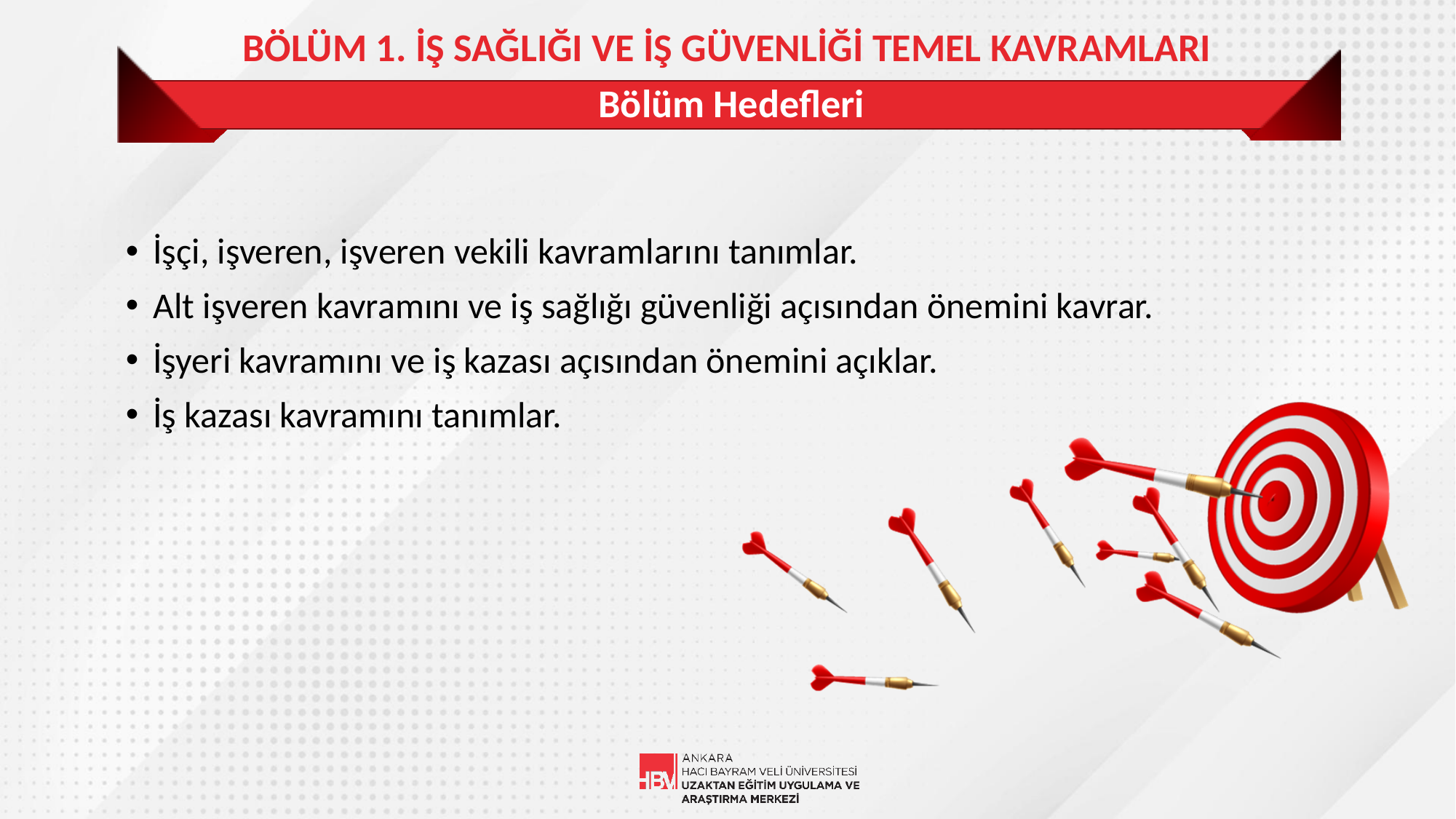

BÖLÜM 1. İŞ SAĞLIĞI VE İŞ GÜVENLİĞİ TEMEL KAVRAMLARI
# Bölüm Hedefleri
İşçi, işveren, işveren vekili kavramlarını tanımlar.
Alt işveren kavramını ve iş sağlığı güvenliği açısından önemini kavrar.
İşyeri kavramını ve iş kazası açısından önemini açıklar.
İş kazası kavramını tanımlar.